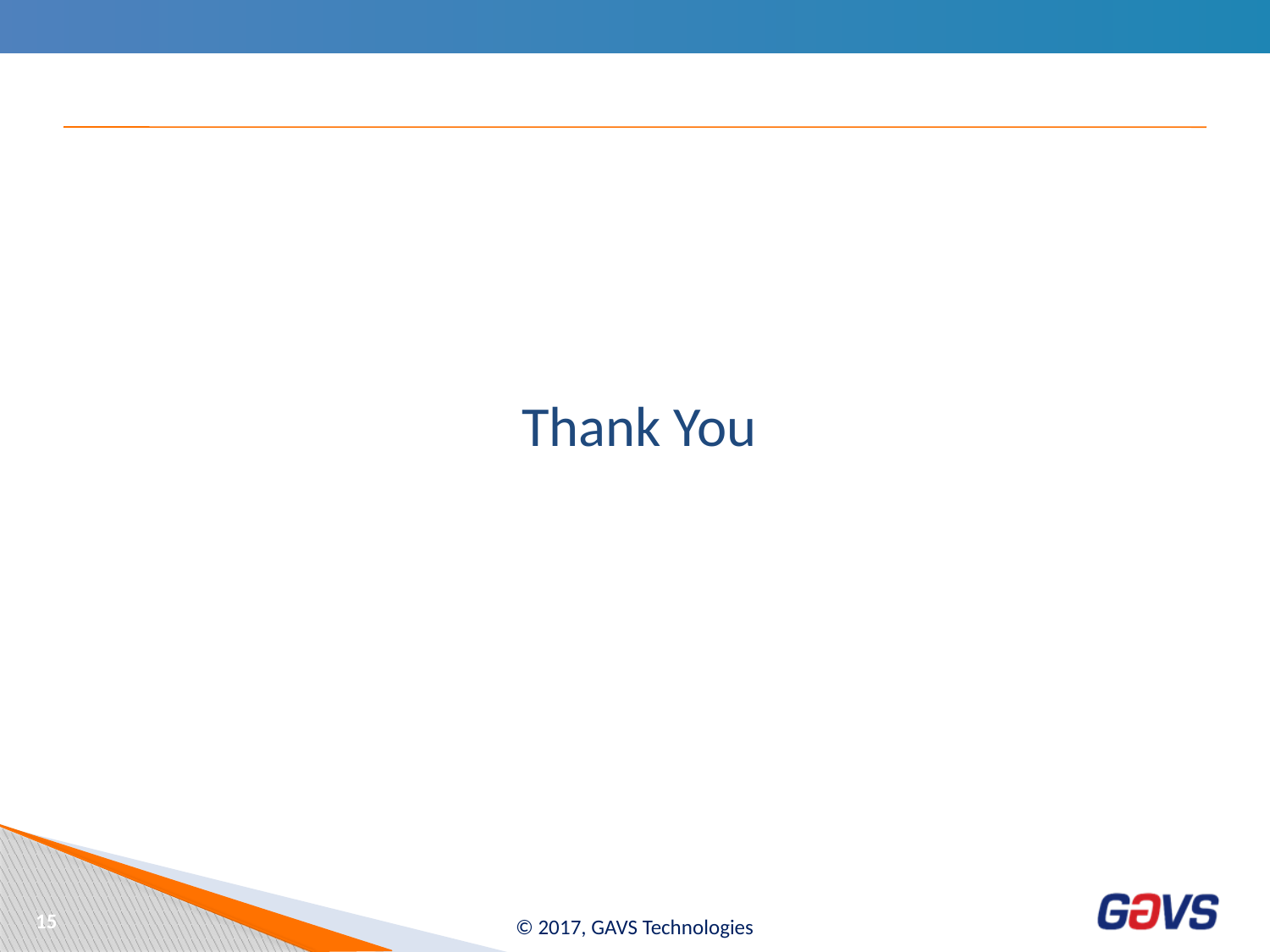

# Thank You
15
© 2017, GAVS Technologies